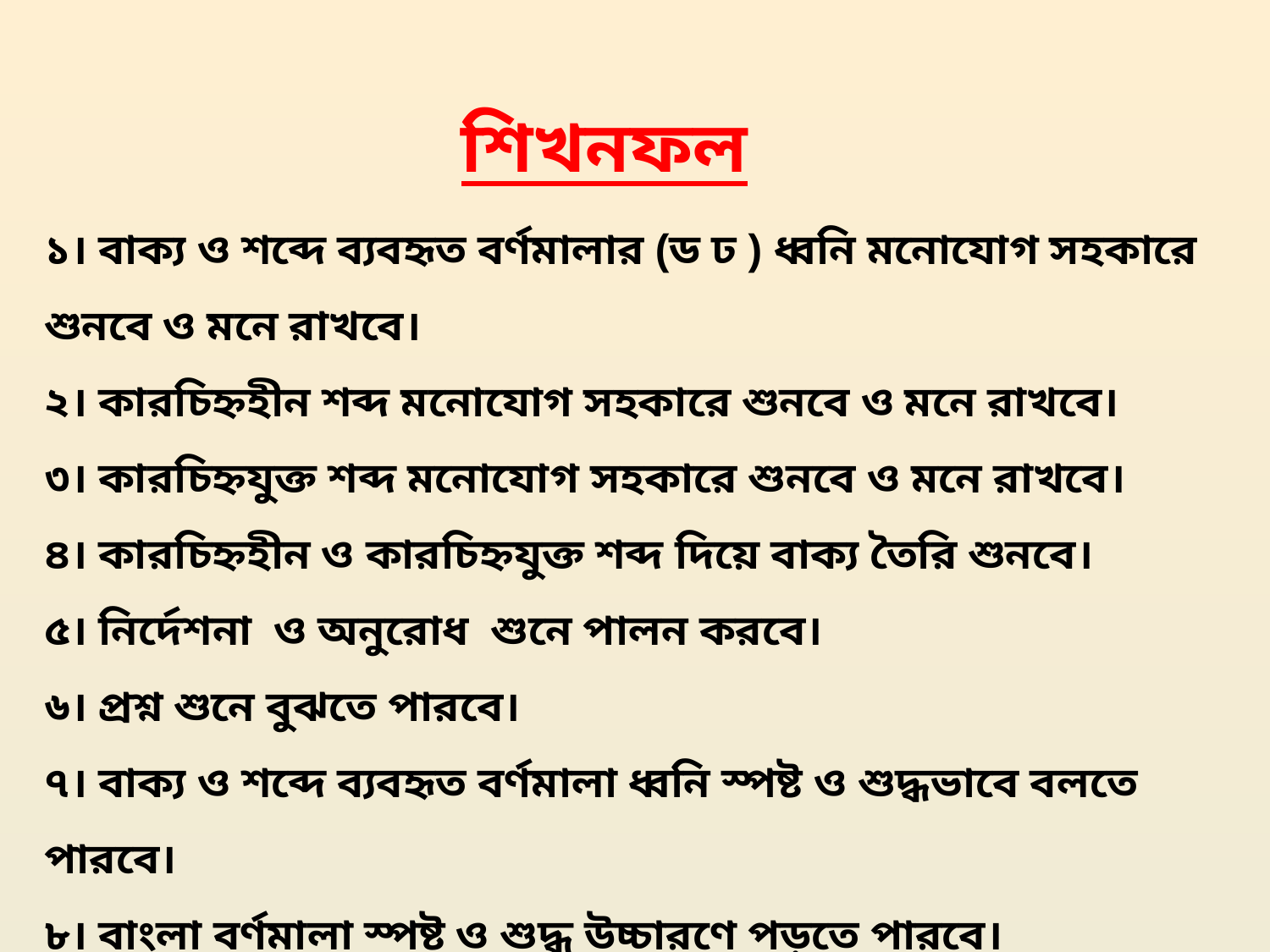

শিখনফল
১। বাক্য ও শব্দে ব্যবহৃত বর্ণমালার (ড ঢ ) ধ্বনি মনোযোগ সহকারে শুনবে ও মনে রাখবে।
২। কারচিহ্নহীন শব্দ মনোযোগ সহকারে শুনবে ও মনে রাখবে।
৩। কারচিহ্নযুক্ত শব্দ মনোযোগ সহকারে শুনবে ও মনে রাখবে।
৪। কারচিহ্নহীন ও কারচিহ্নযুক্ত শব্দ দিয়ে বাক্য তৈরি শুনবে।
৫। নির্দেশনা  ও অনুরোধ  শুনে পালন করবে।
৬। প্রশ্ন শুনে বুঝতে পারবে।
৭। বাক্য ও শব্দে ব্যবহৃত বর্ণমালা ধ্বনি স্পষ্ট ও শুদ্ধভাবে বলতে পারবে।
৮। বাংলা বর্ণমালা স্পষ্ট ও শুদ্ধ উচ্চারণে পড়তে পারবে।